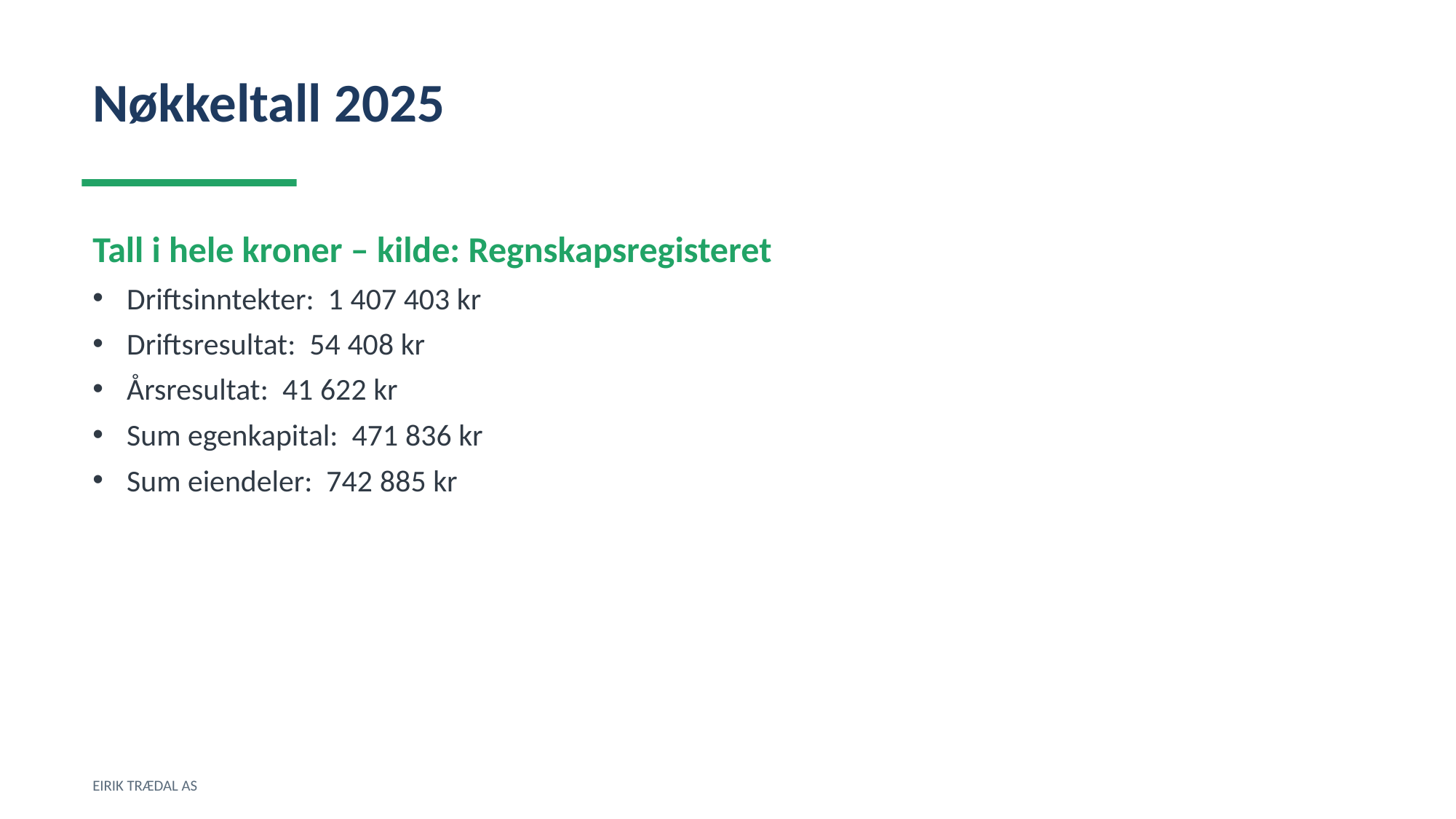

Nøkkeltall 2025

Tall i hele kroner – kilde: Regnskapsregisteret
Driftsinntekter:  1 407 403 kr
Driftsresultat:  54 408 kr
Årsresultat:  41 622 kr
Sum egenkapital:  471 836 kr
Sum eiendeler:  742 885 kr
EIRIK TRÆDAL AS